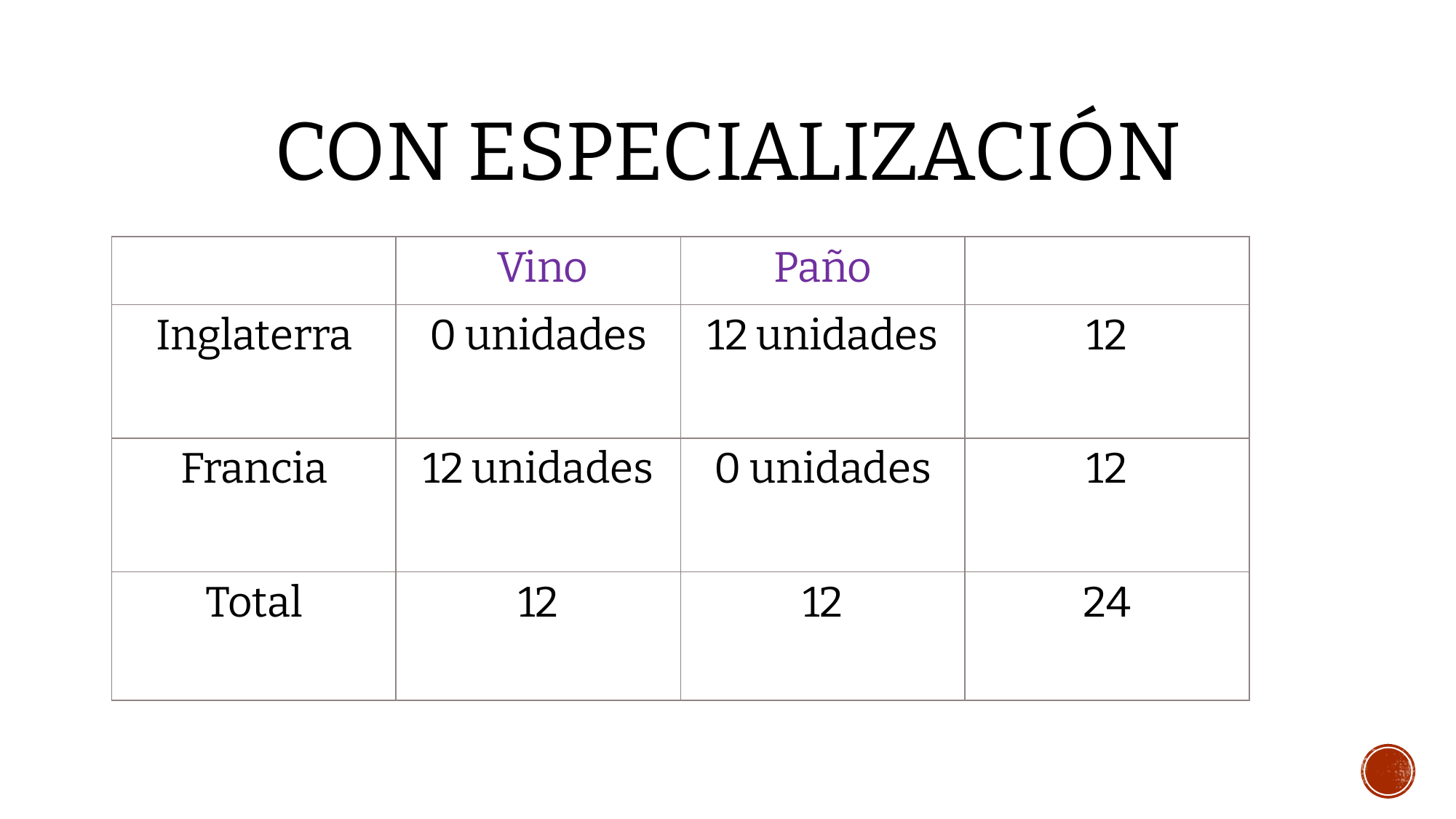

# Con especialización
|  | Vino | Paño |  |
| --- | --- | --- | --- |
| Inglaterra | 0 unidades | 12 unidades | 12 |
| Francia | 12 unidades | 0 unidades | 12 |
| Total | 12 | 12 | 24 |